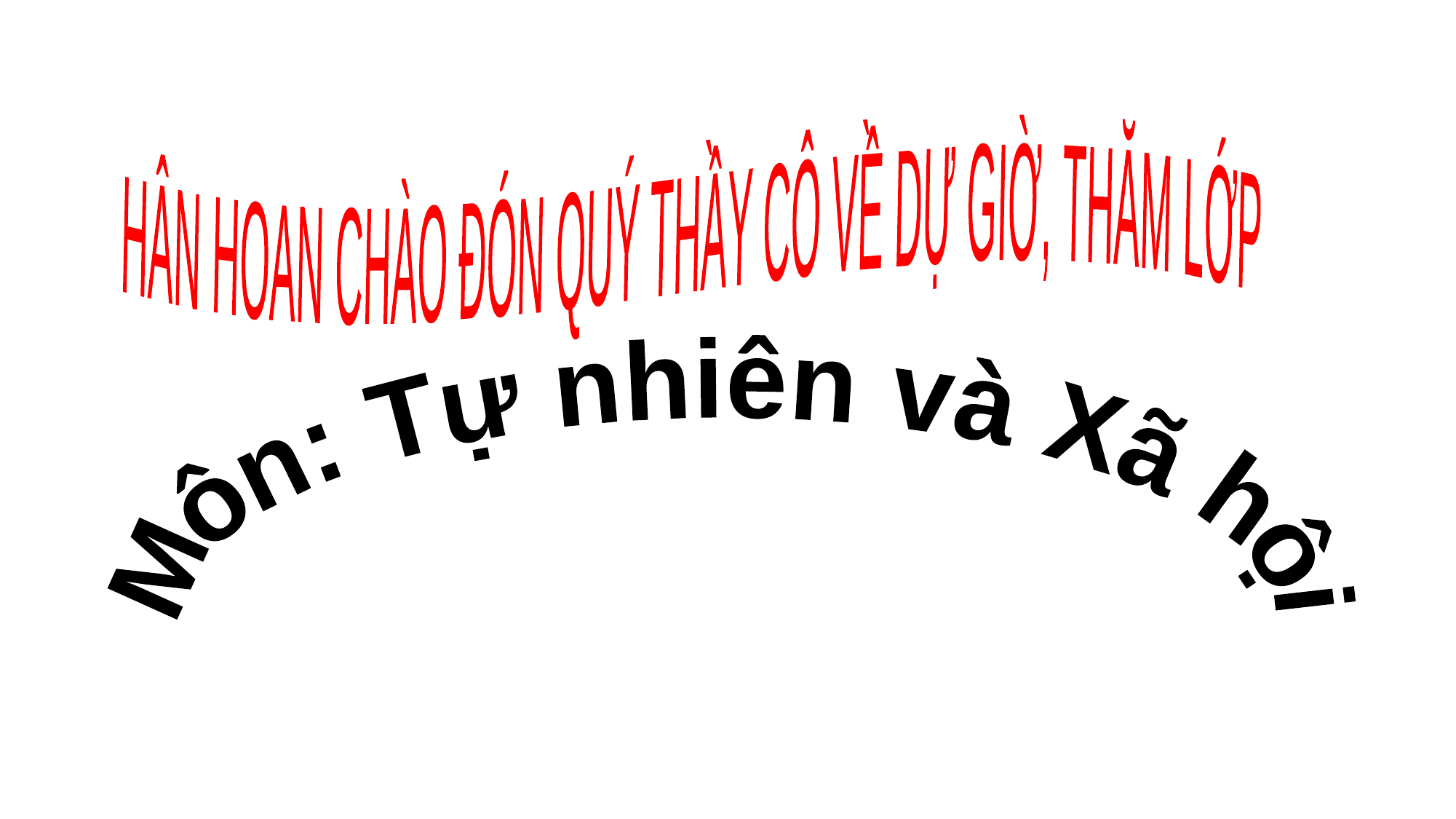

HÂN HOAN CHÀO ĐÓN QUÝ THẦY CÔ VỀ DỰ GIỜ, THĂM LỚP
Môn: Tự nhiên và Xã hội